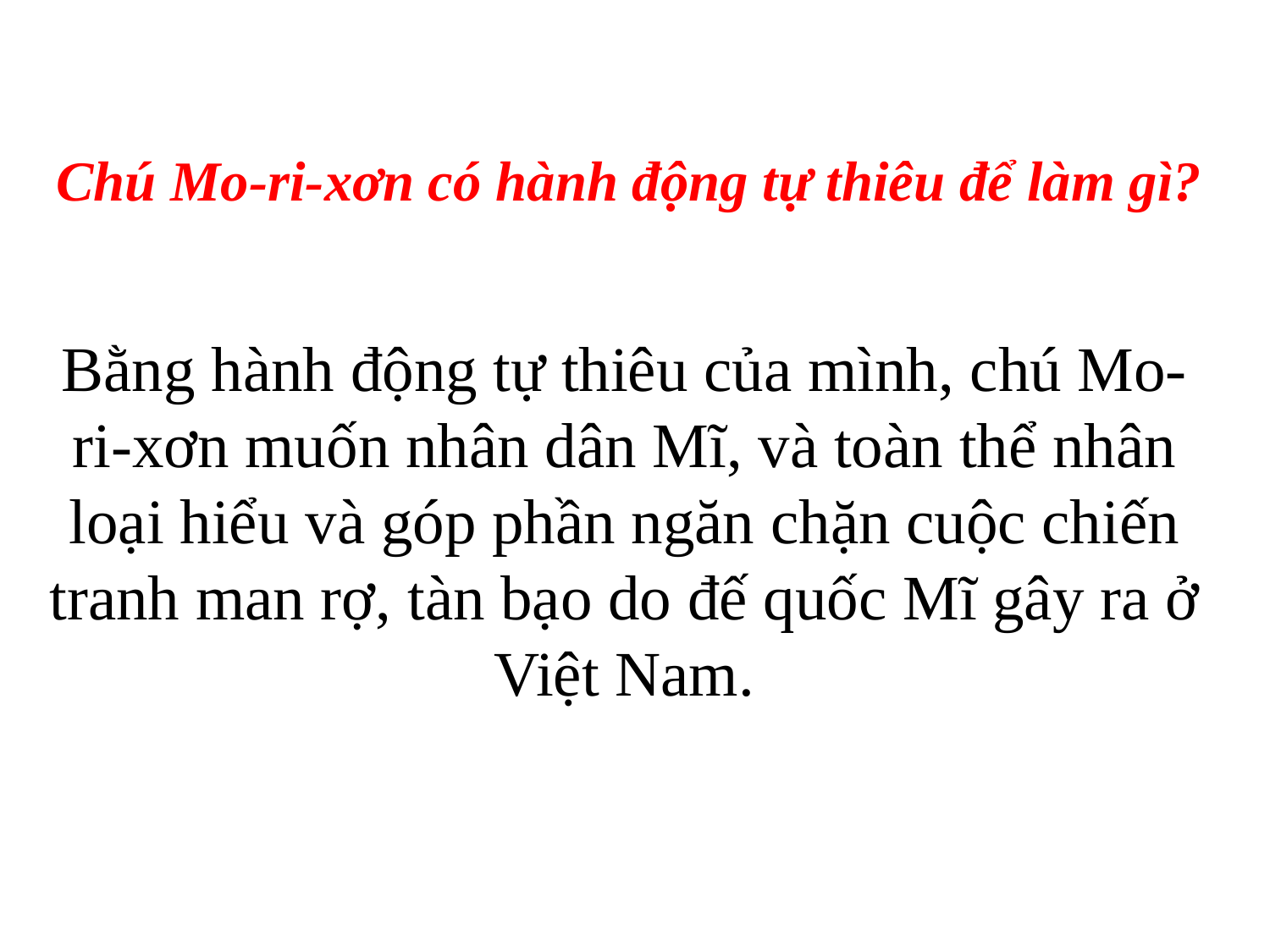

Chú Mo-ri-xơn có hành động tự thiêu để làm gì?
Bằng hành động tự thiêu của mình, chú Mo-ri-xơn muốn nhân dân Mĩ, và toàn thể nhân loại hiểu và góp phần ngăn chặn cuộc chiến tranh man rợ, tàn bạo do đế quốc Mĩ gây ra ở Việt Nam.